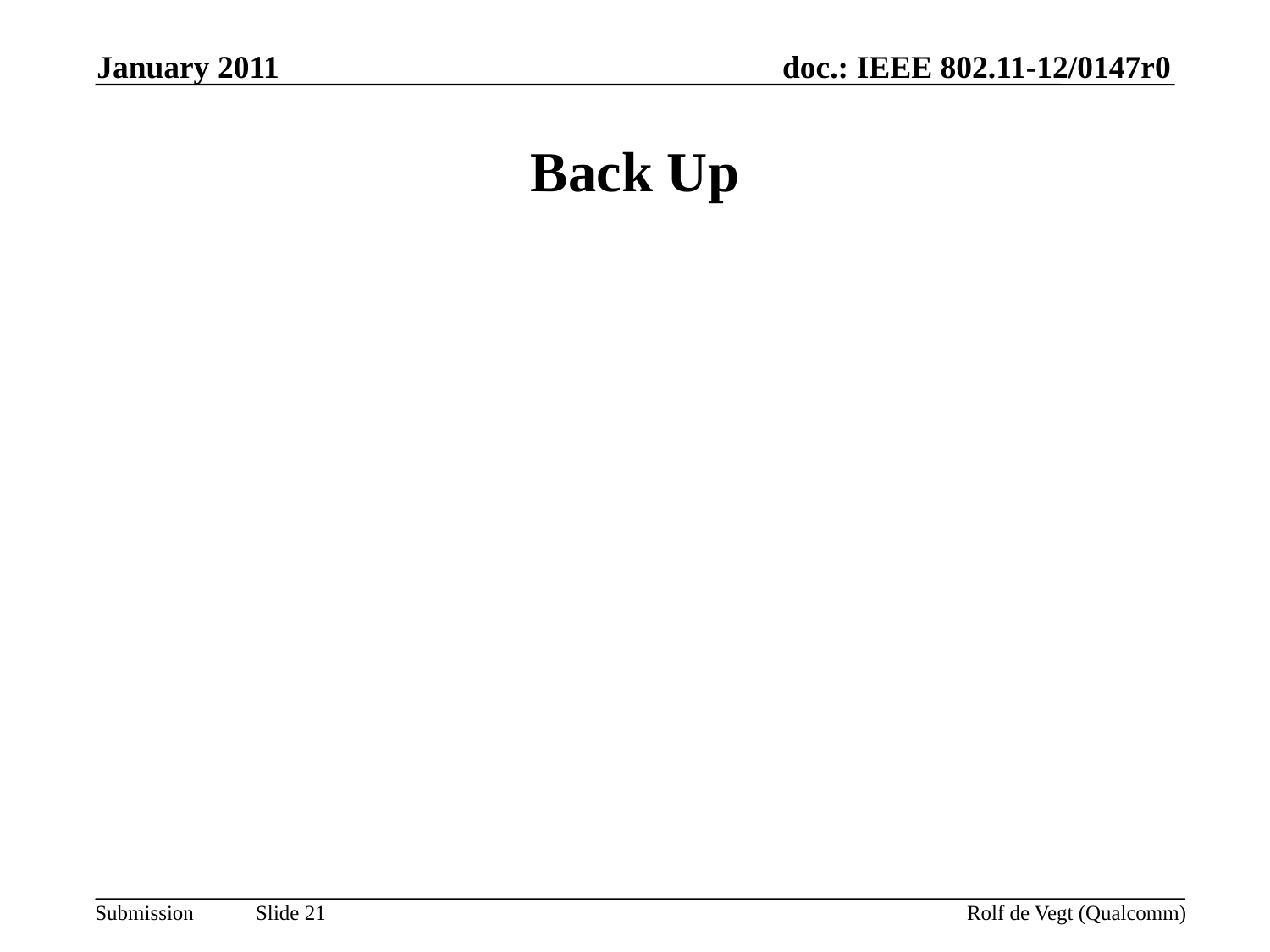

January 2011
# Back Up

Rolf de Vegt (Qualcomm)
Slide 21